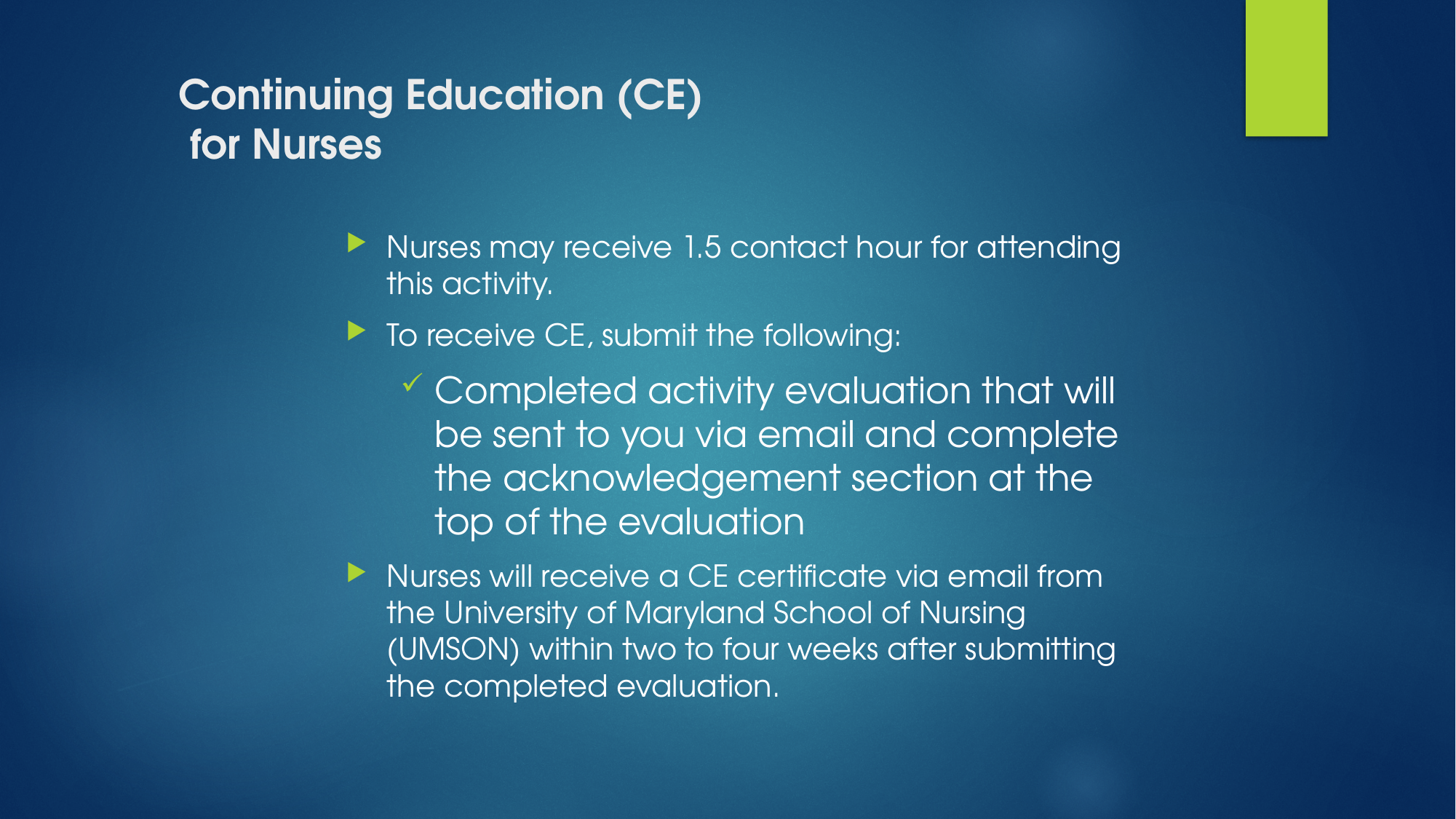

# Continuing Education (CE) for Nurses

Nurses may receive 1.5 contact hour for attending this activity.
To receive CE, submit the following:
Completed activity evaluation that will be sent to you via email and complete the acknowledgement section at the top of the evaluation
Nurses will receive a CE certificate via email from the University of Maryland School of Nursing (UMSON) within two to four weeks after submitting the completed evaluation.